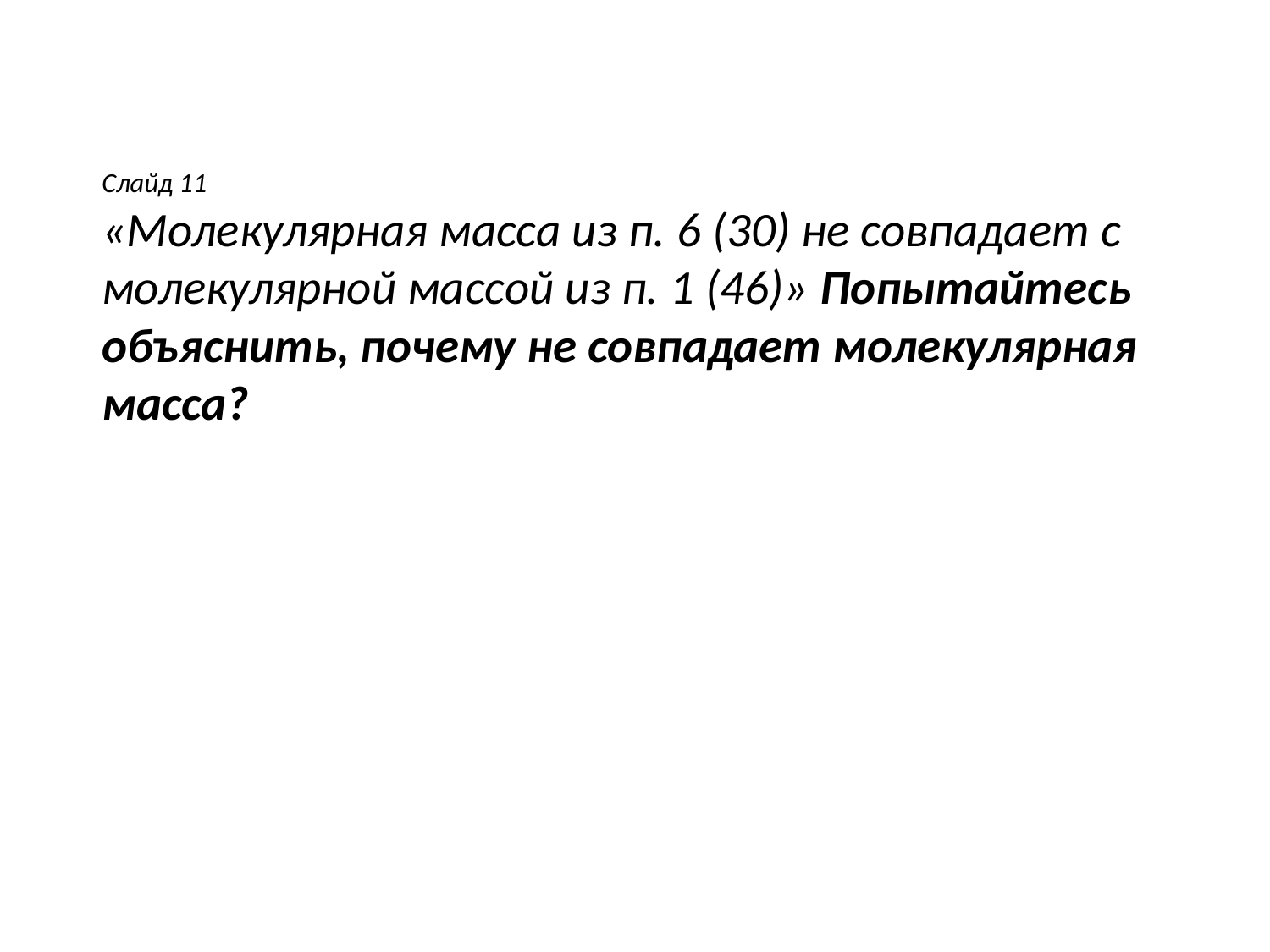

# Слайд 11 «Молекулярная масса из п. 6 (30) не совпадает с молекулярной массой из п. 1 (46)» Попытайтесь объяснить, почему не совпадает молекулярная масса?